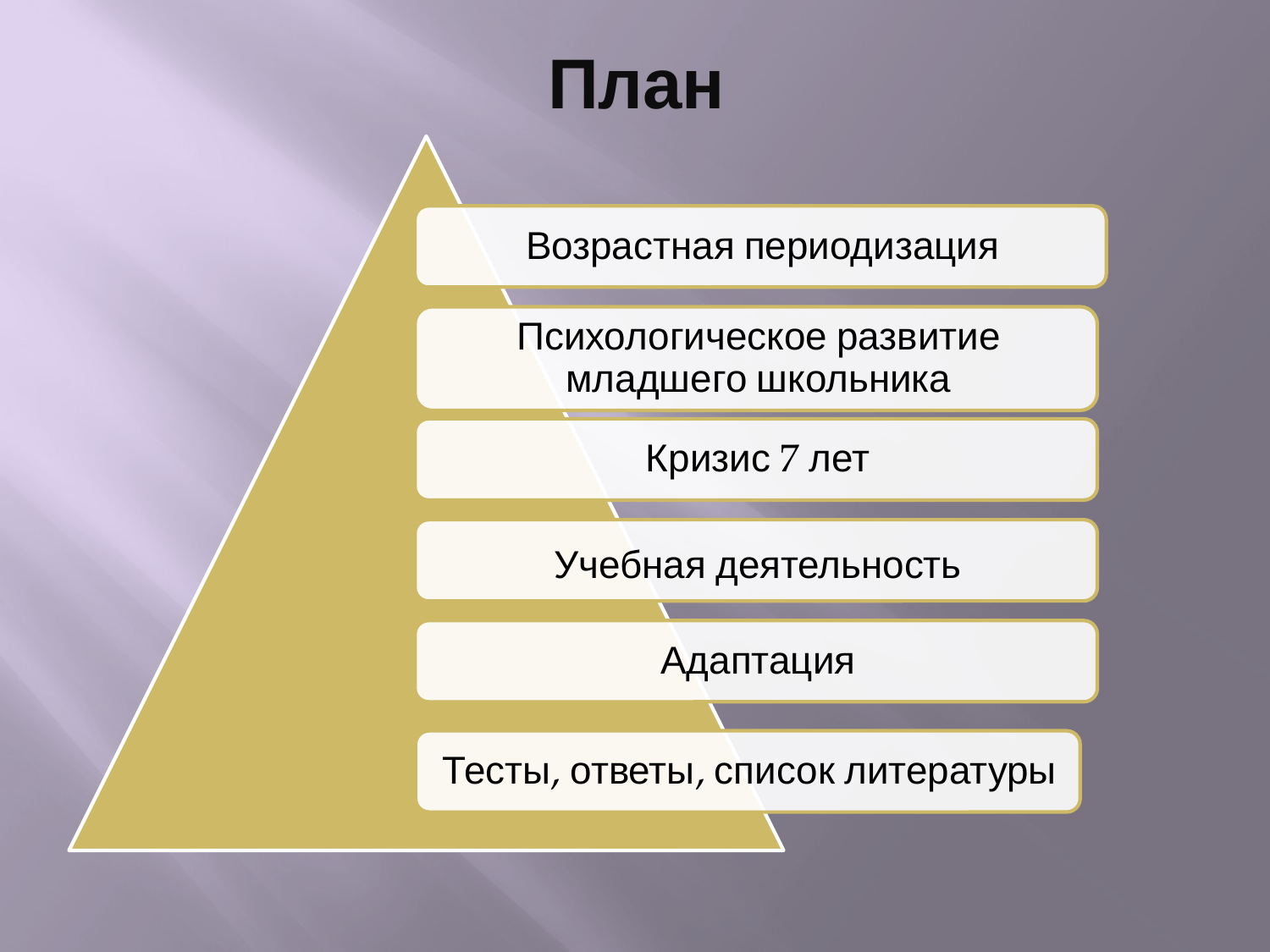

# План
Возрастная периодизация
Психологическое развитие младшего школьника
Кризис 7 лет

Учебная деятельность

Адаптация
Тесты, ответы, список литературы